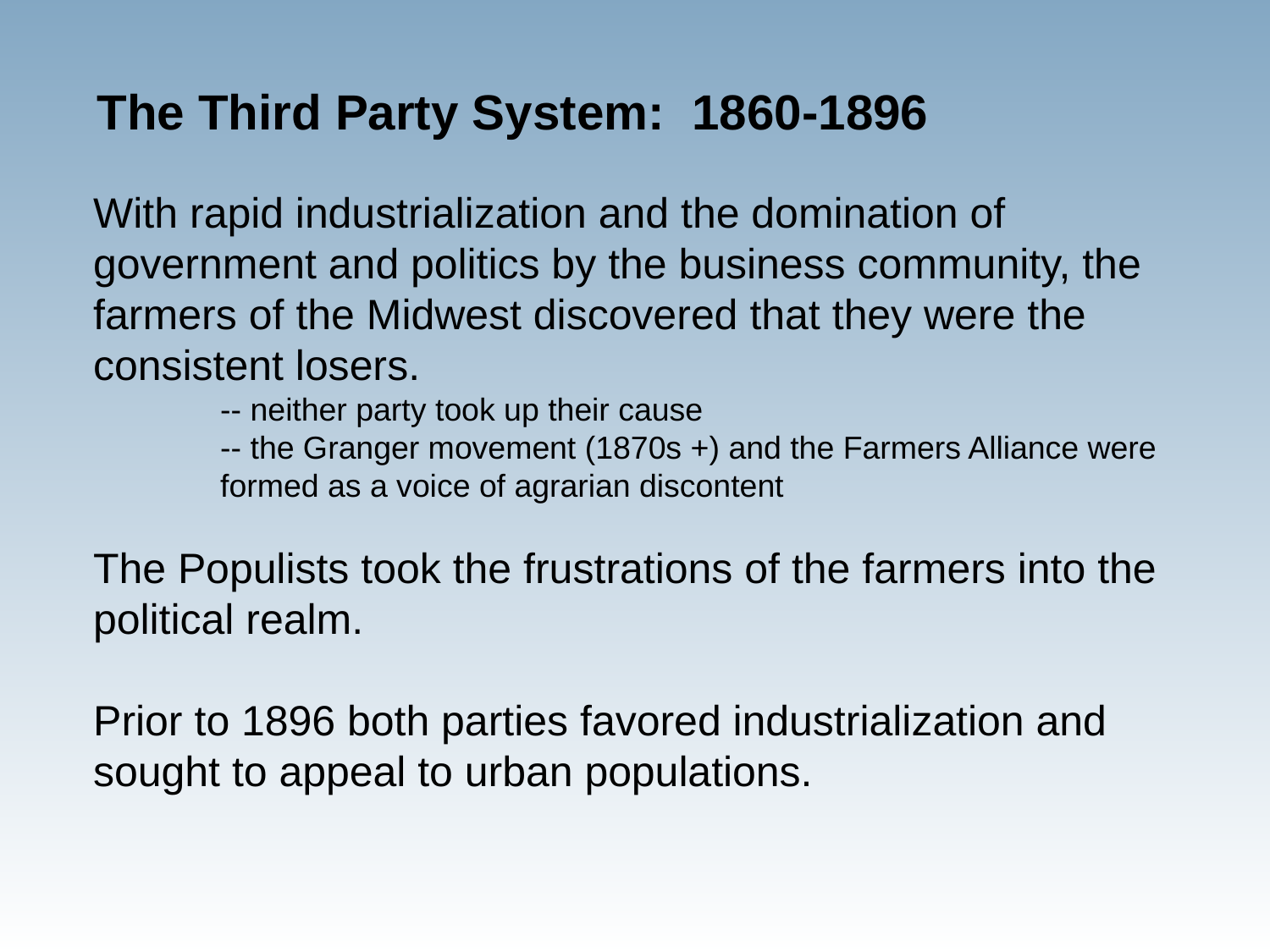

The Third Party System:  1860-1896
With rapid industrialization and the domination of government and politics by the business community, the farmers of the Midwest discovered that they were the consistent losers.
	-- neither party took up their cause
	-- the Granger movement (1870s +) and the Farmers Alliance were 	formed as a voice of agrarian discontent

The Populists took the frustrations of the farmers into the political realm.

Prior to 1896 both parties favored industrialization and sought to appeal to urban populations.